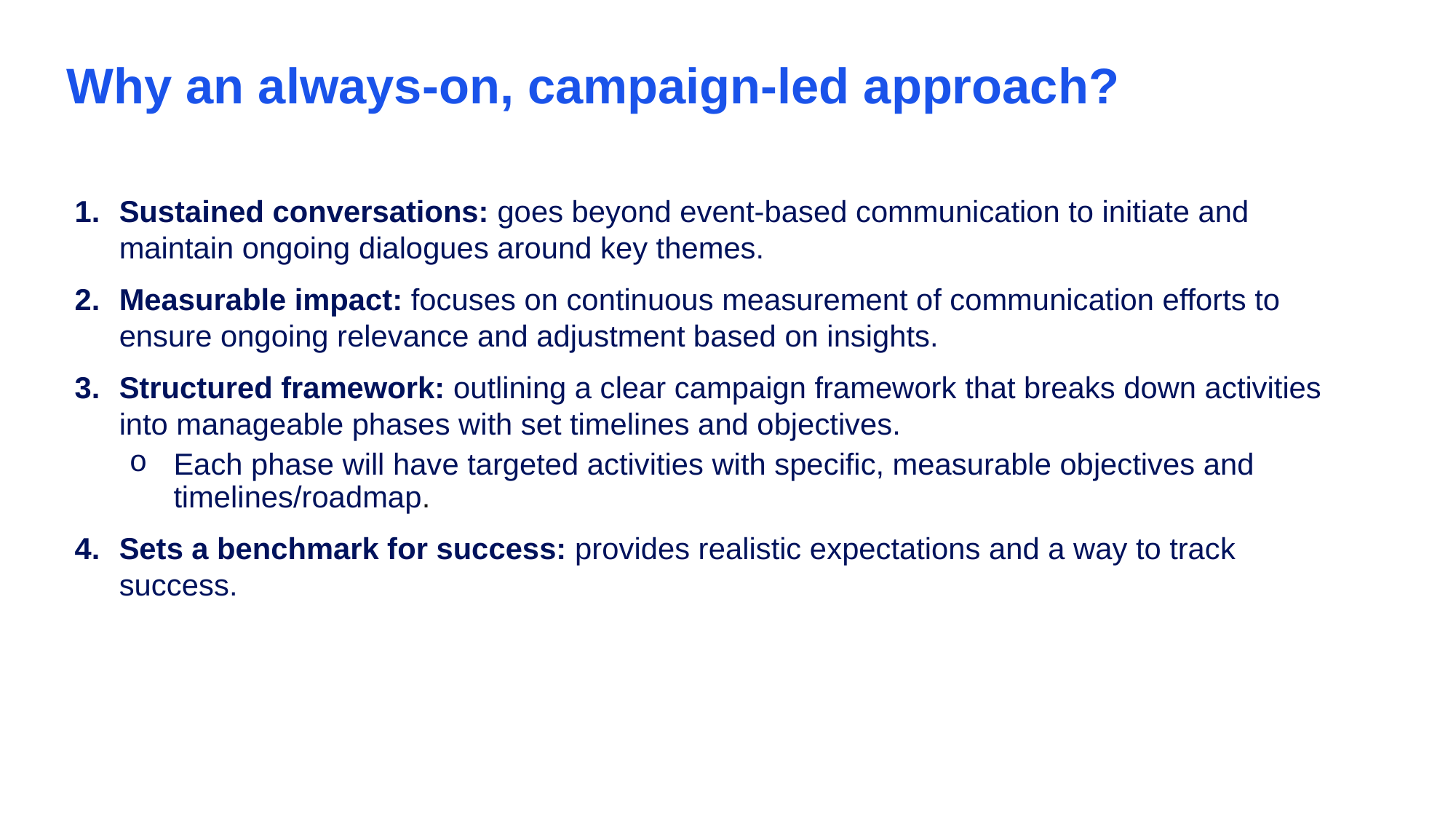

# Why an always-on, campaign-led approach?
Sustained conversations: goes beyond event-based communication to initiate and maintain ongoing dialogues around key themes.
Measurable impact: focuses on continuous measurement of communication efforts to ensure ongoing relevance and adjustment based on insights.
Structured framework: outlining a clear campaign framework that breaks down activities into manageable phases with set timelines and objectives.
Each phase will have targeted activities with specific, measurable objectives and timelines/roadmap.
Sets a benchmark for success: provides realistic expectations and a way to track success.